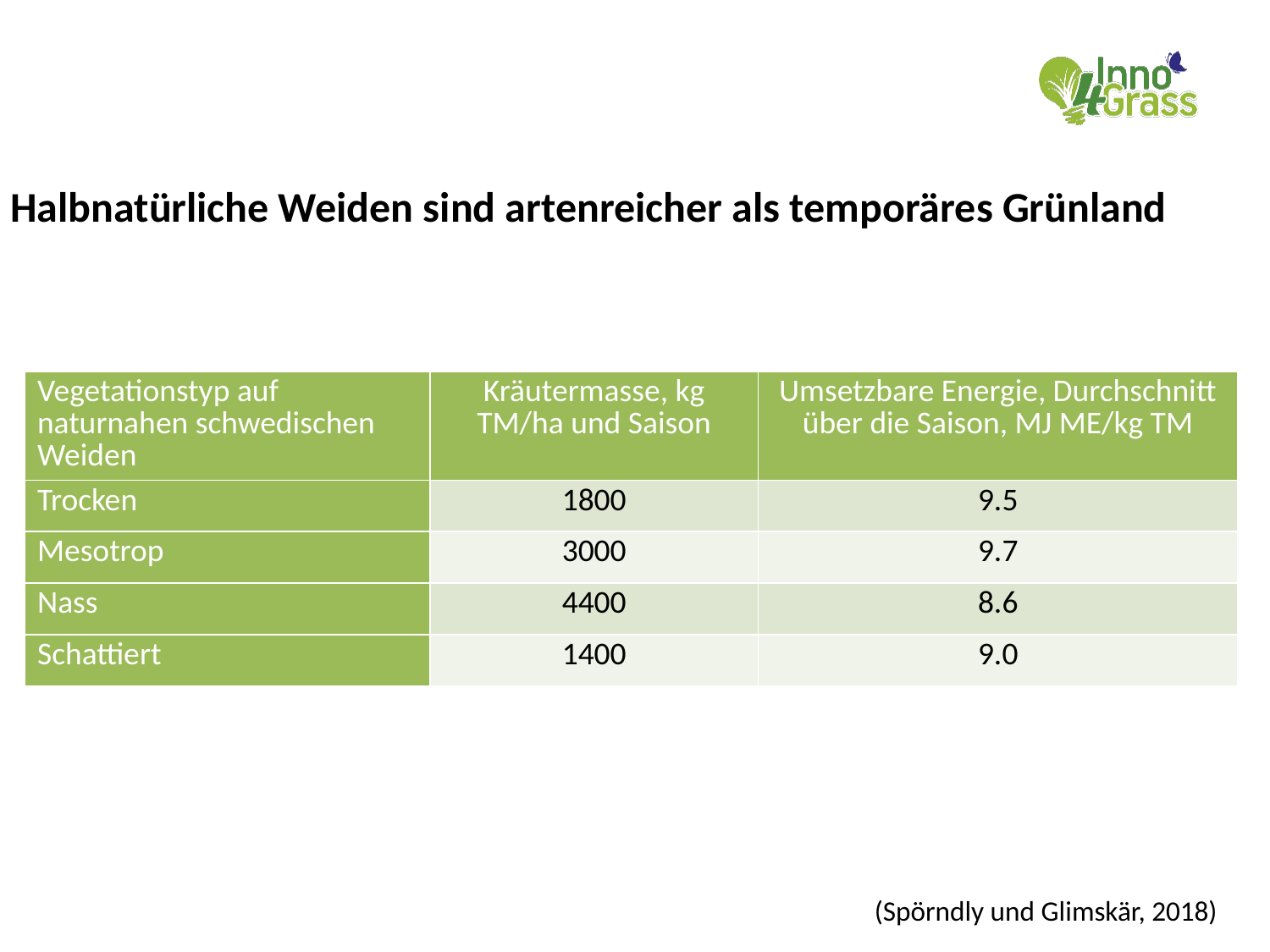

# Halbnatürliche Weiden sind artenreicher als temporäres Grünland
| Vegetationstyp auf naturnahen schwedischen Weiden | Kräutermasse, kg TM/ha und Saison | Umsetzbare Energie, Durchschnitt über die Saison, MJ ME/kg TM |
| --- | --- | --- |
| Trocken | 1800 | 9.5 |
| Mesotrop | 3000 | 9.7 |
| Nass | 4400 | 8.6 |
| Schattiert | 1400 | 9.0 |
(Spörndly und Glimskär, 2018)